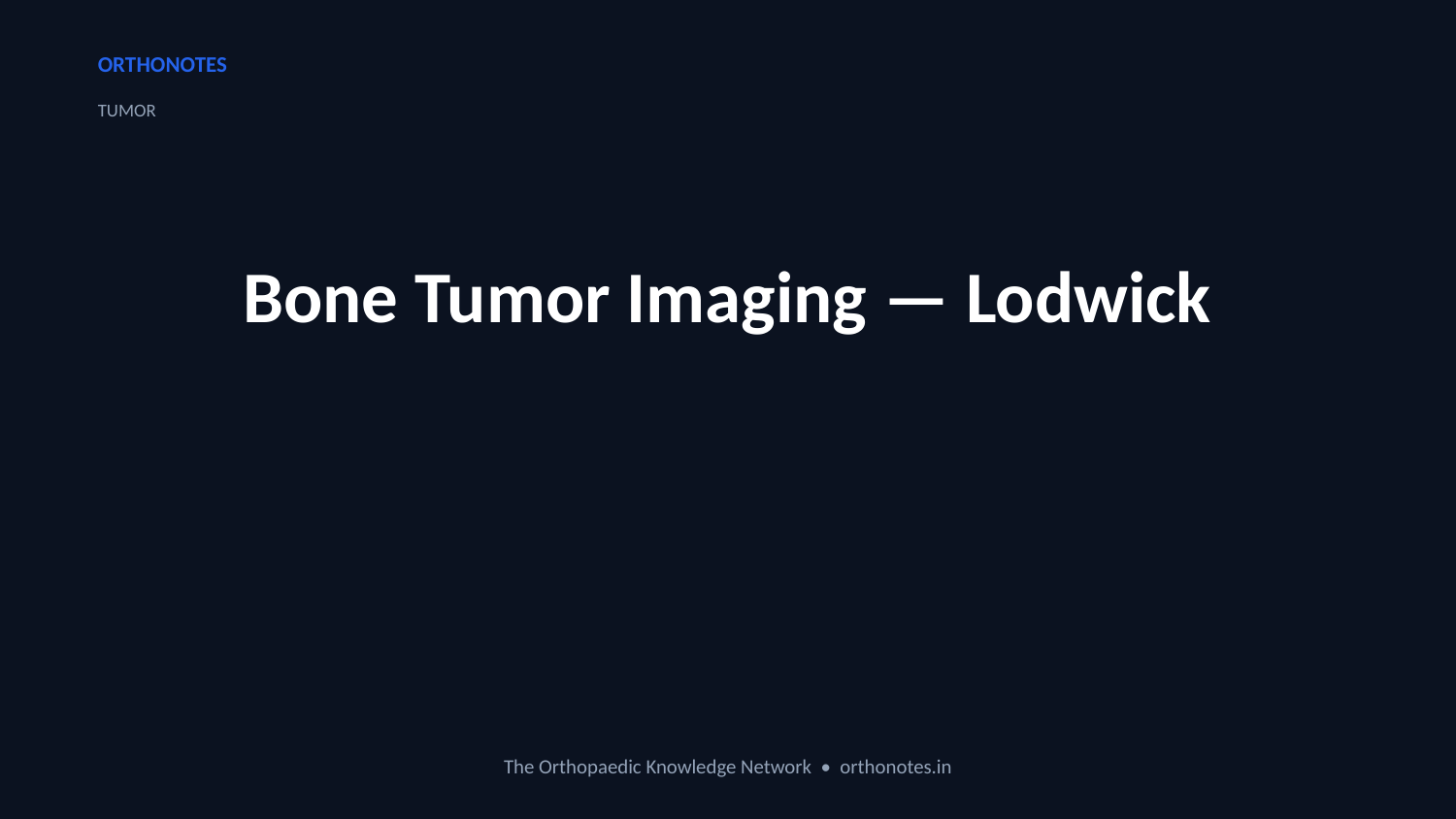

ORTHONOTES
TUMOR
Bone Tumor Imaging — Lodwick
The Orthopaedic Knowledge Network  •  orthonotes.in